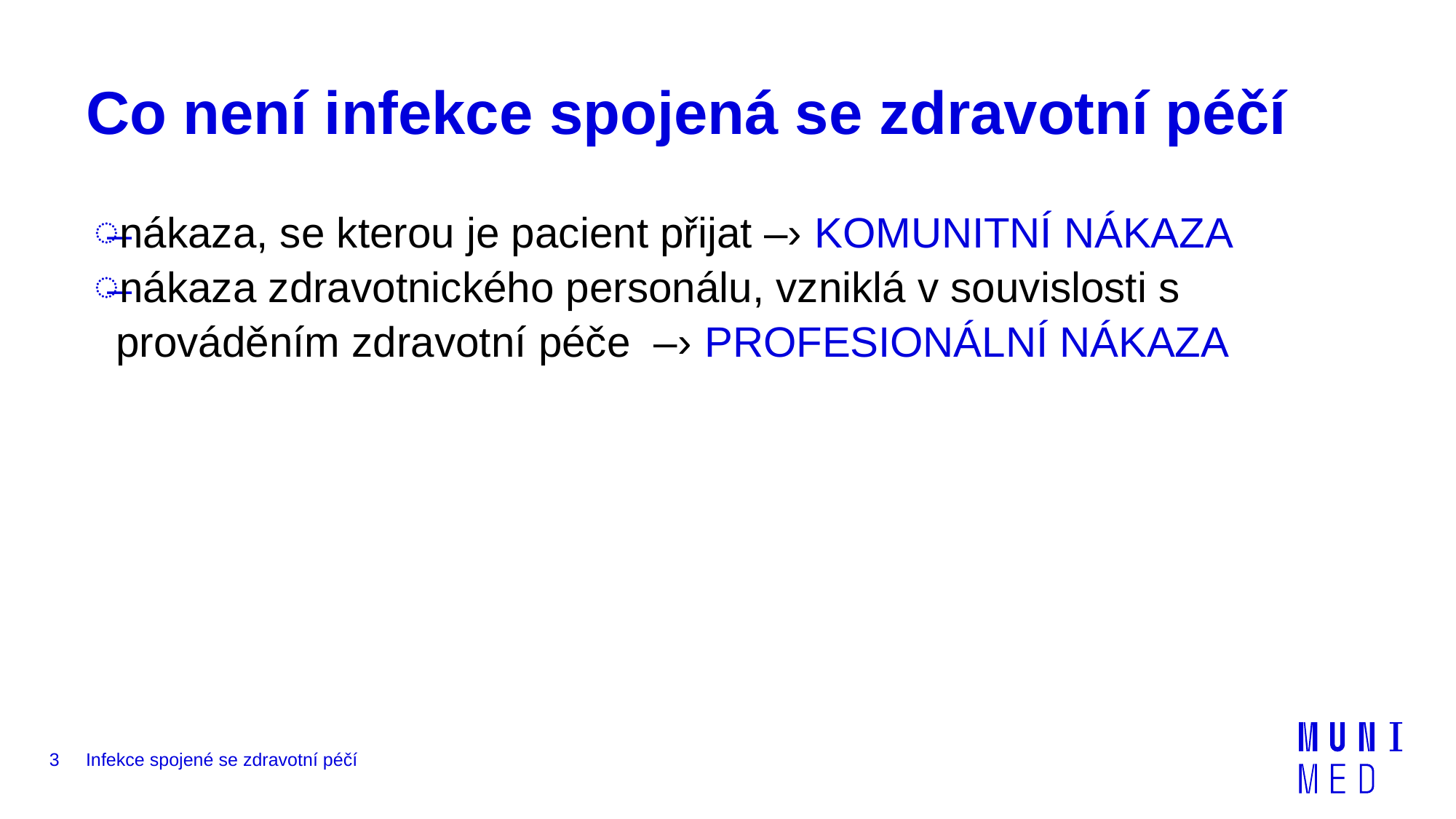

# Co není infekce spojená se zdravotní péčí
nákaza, se kterou je pacient přijat –› KOMUNITNÍ NÁKAZA
nákaza zdravotnického personálu, vzniklá v souvislosti s prováděním zdravotní péče  –› PROFESIONÁLNÍ NÁKAZA

3
Infekce spojené se zdravotní péčí